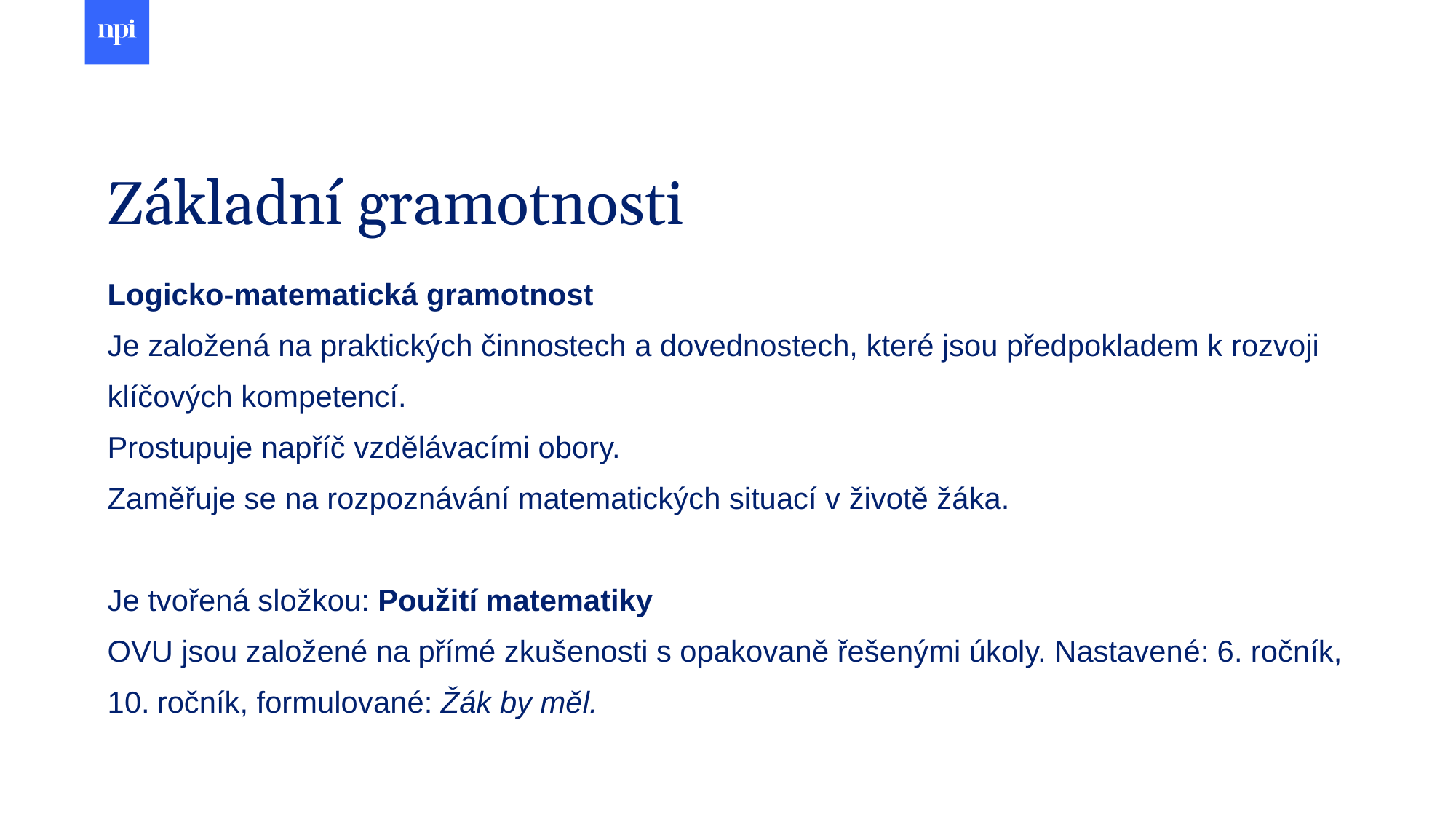

# Základní gramotnosti

Logicko-matematická gramotnost
Je založená na praktických činnostech a dovednostech, které jsou předpokladem k rozvoji klíčových kompetencí.
Prostupuje napříč vzdělávacími obory.
Zaměřuje se na rozpoznávání matematických situací v životě žáka.

Je tvořená složkou: Použití matematiky
OVU jsou založené na přímé zkušenosti s opakovaně řešenými úkoly. Nastavené: 6. ročník, 10. ročník, formulované: Žák by měl.